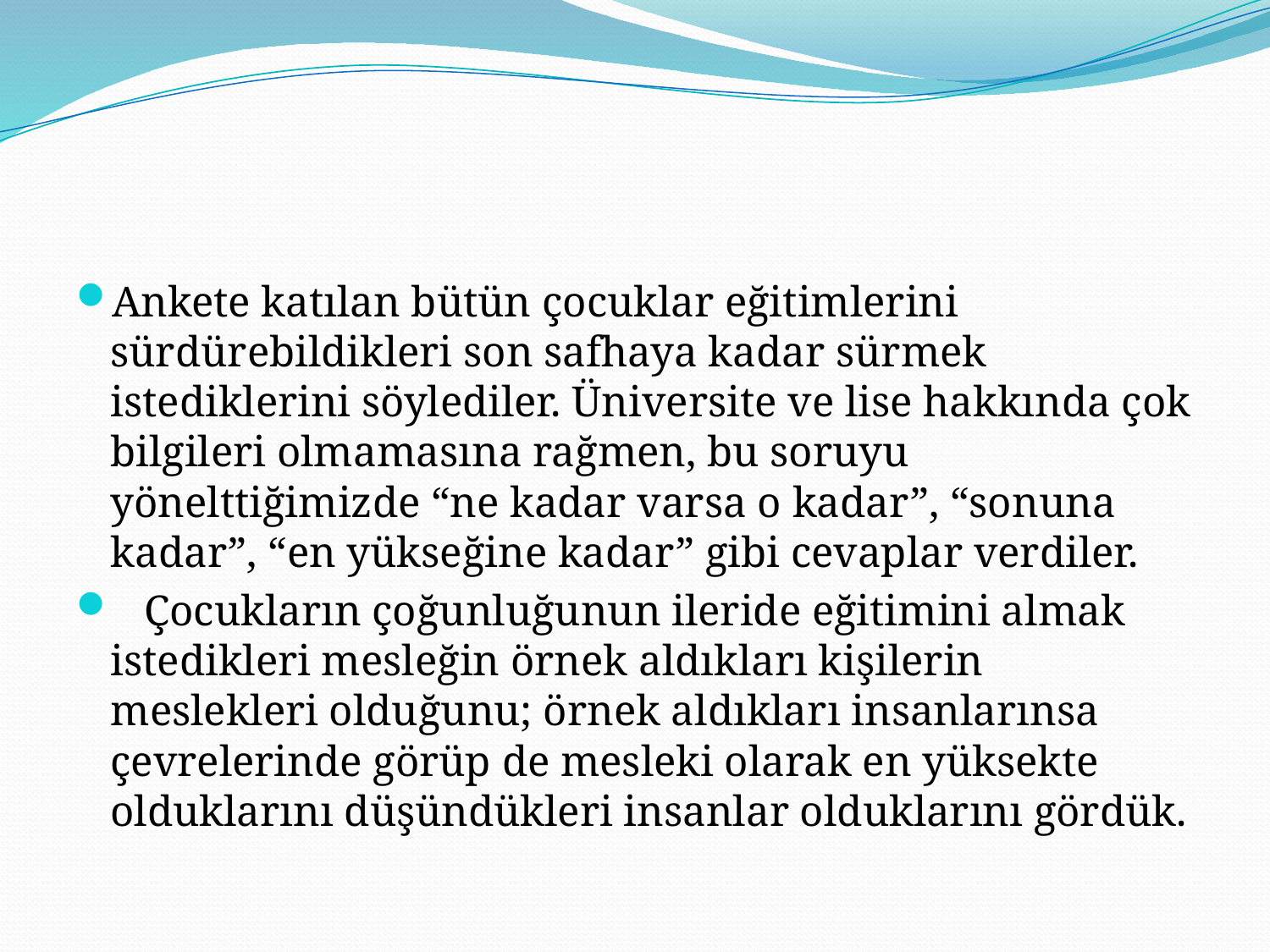

#
Ankete katılan bütün çocuklar eğitimlerini sürdürebildikleri son safhaya kadar sürmek istediklerini söylediler. Üniversite ve lise hakkında çok bilgileri olmamasına rağmen, bu soruyu yönelttiğimizde “ne kadar varsa o kadar”, “sonuna kadar”, “en yükseğine kadar” gibi cevaplar verdiler.
   Çocukların çoğunluğunun ileride eğitimini almak istedikleri mesleğin örnek aldıkları kişilerin meslekleri olduğunu; örnek aldıkları insanlarınsa çevrelerinde görüp de mesleki olarak en yüksekte olduklarını düşündükleri insanlar olduklarını gördük.